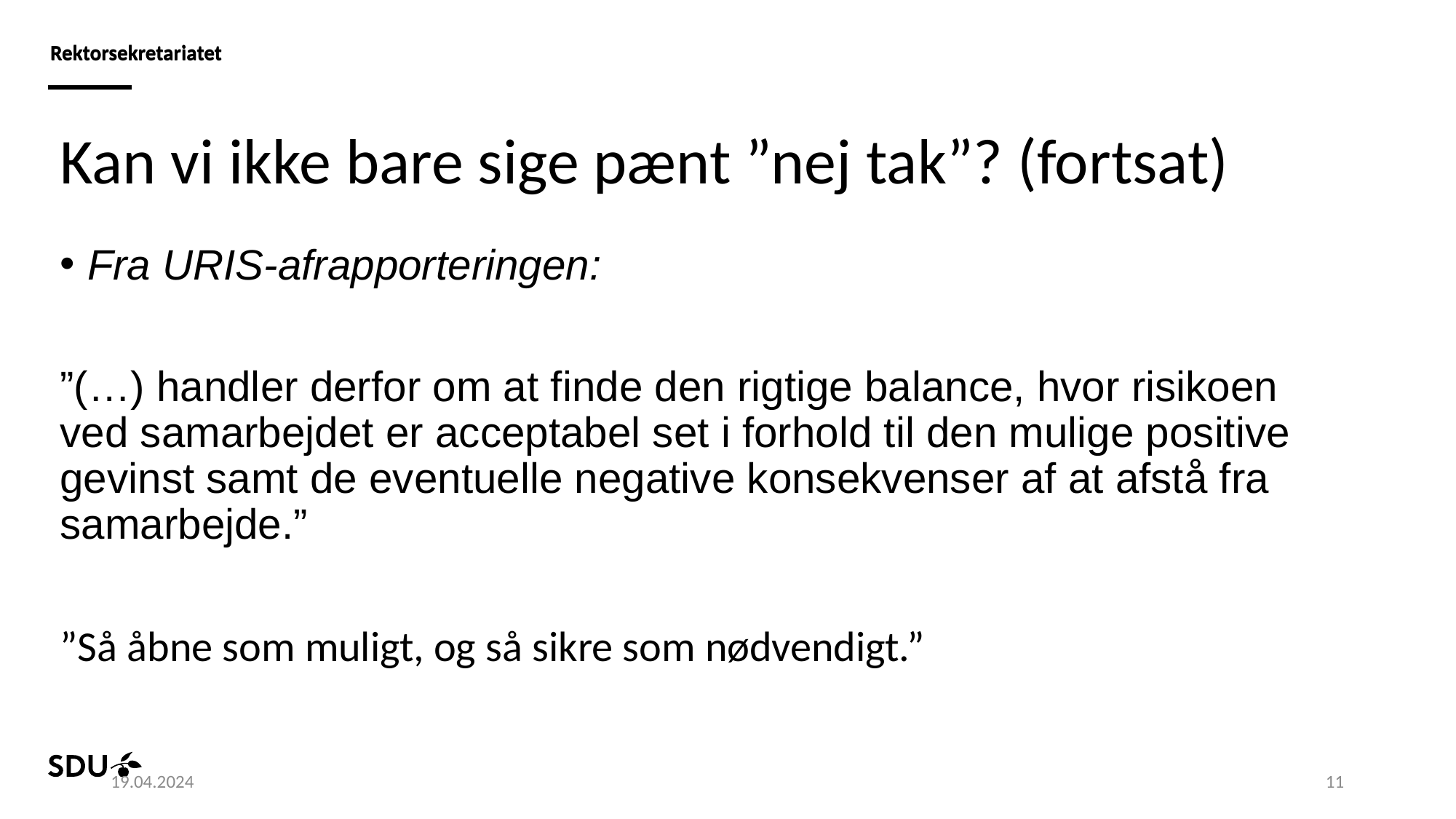

# Kan vi ikke bare sige pænt ”nej tak”? (fortsat)
Fra URIS-afrapporteringen:

”(…) handler derfor om at finde den rigtige balance, hvor risikoen ved samarbejdet er acceptabel set i forhold til den mulige positive gevinst samt de eventuelle negative konsekvenser af at afstå fra samarbejde.”

”Så åbne som muligt, og så sikre som nødvendigt.”
19.04.2024
11